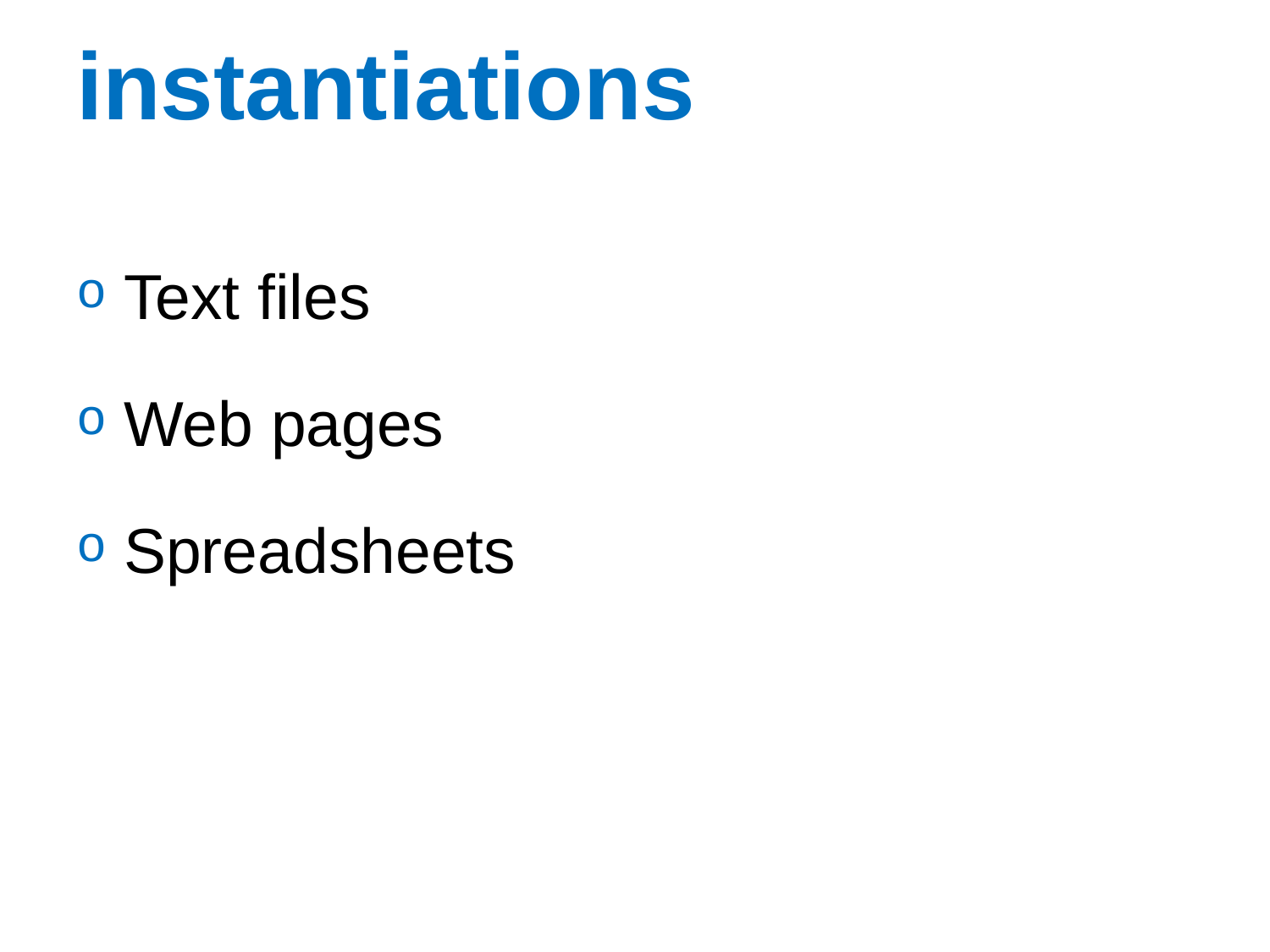

# instantiations
Text files
Web pages
Spreadsheets